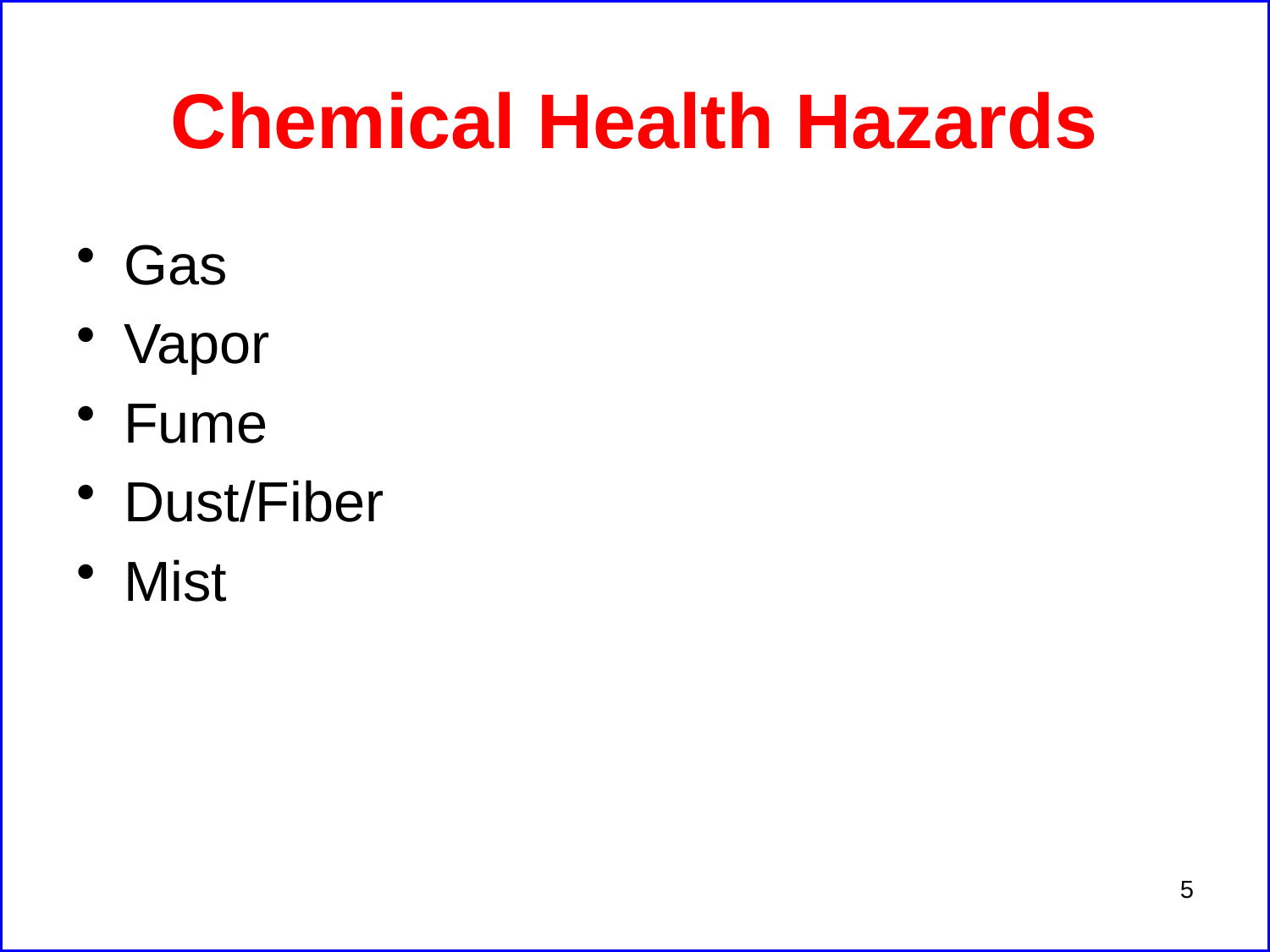

# Chemical Health Hazards
Gas
Vapor
Fume
Dust/Fiber
Mist
5